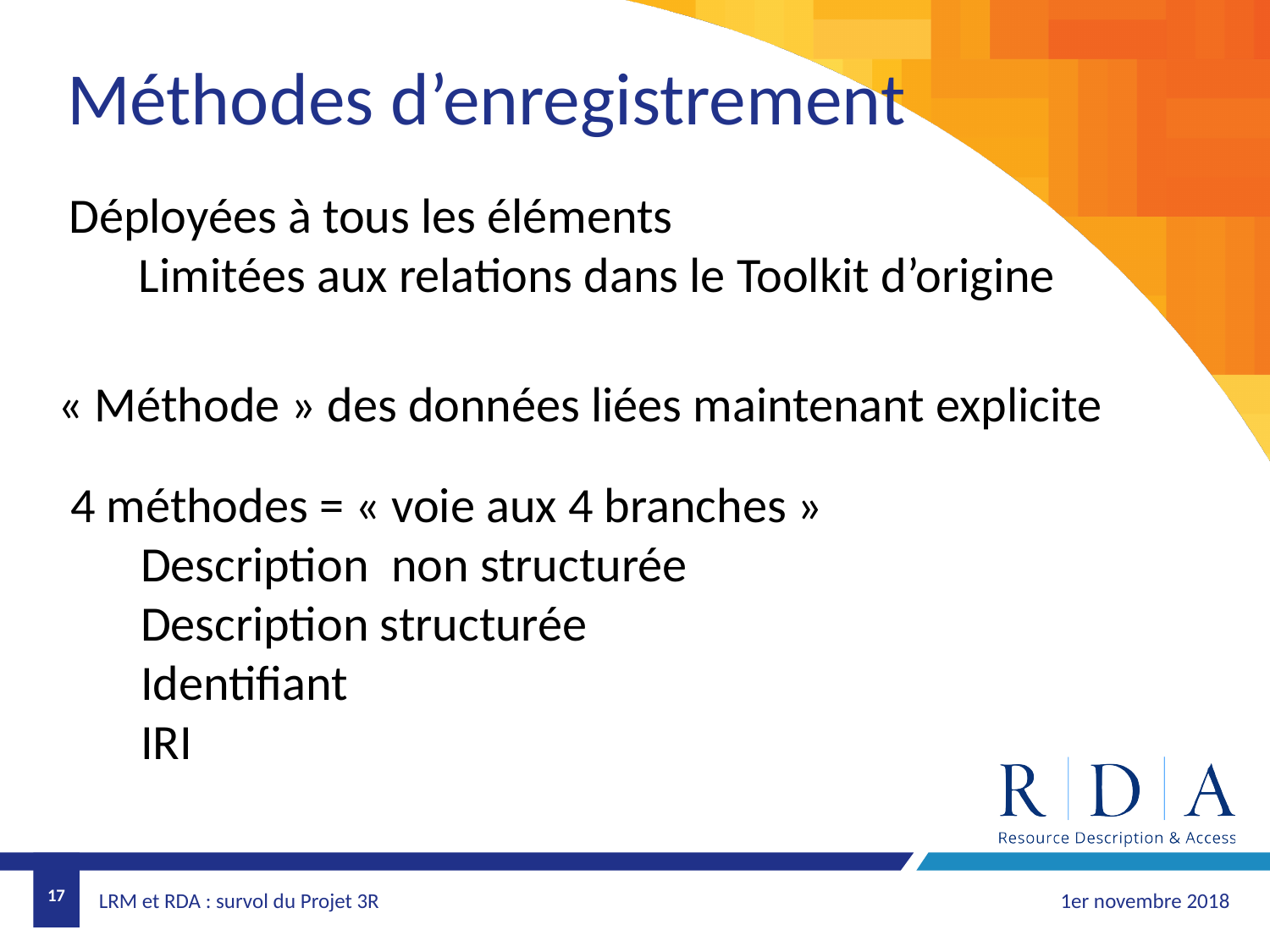

Méthodes d’enregistrement
Déployées à tous les éléments
Limitées aux relations dans le Toolkit d’origine
« Méthode » des données liées maintenant explicite
4 méthodes = « voie aux 4 branches »
Description  non structurée
Description structurée
Identifiant
IRI
17
1er novembre 2018